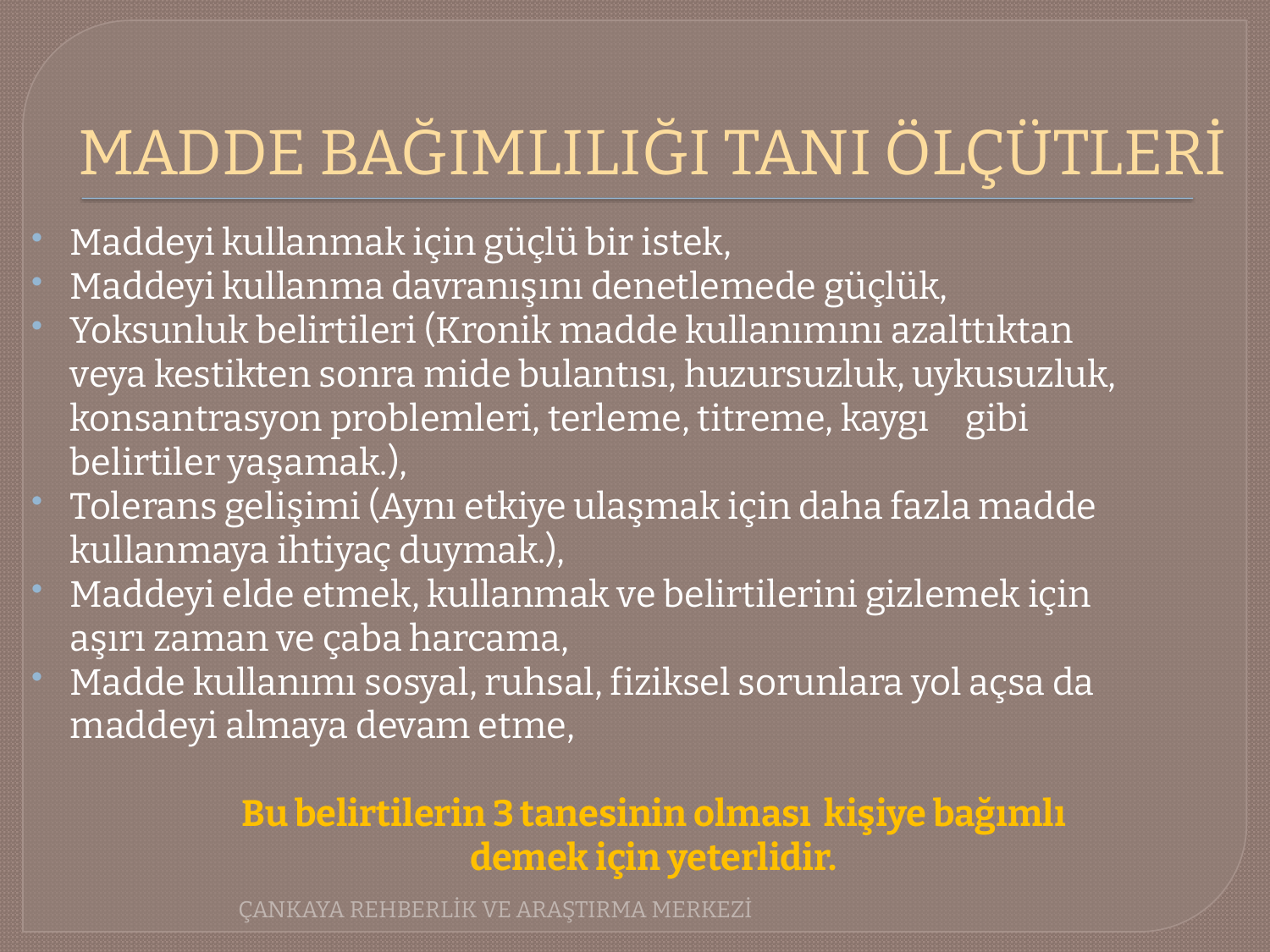

# MADDE BAĞIMLILIĞI TANI ÖLÇÜTLERİ
Maddeyi kullanmak için güçlü bir istek,
Maddeyi kullanma davranışını denetlemede güçlük,
Yoksunluk belirtileri (Kronik madde kullanımını azalttıktan veya kestikten sonra mide bulantısı, huzursuzluk, uykusuzluk, konsantrasyon problemleri, terleme, titreme, kaygı     gibi belirtiler yaşamak.),
Tolerans gelişimi (Aynı etkiye ulaşmak için daha fazla madde kullanmaya ihtiyaç duymak.),
Maddeyi elde etmek, kullanmak ve belirtilerini gizlemek için aşırı zaman ve çaba harcama,
Madde kullanımı sosyal, ruhsal, fiziksel sorunlara yol açsa da maddeyi almaya devam etme,

	Bu belirtilerin 3 tanesinin olması  kişiye bağımlı demek için yeterlidir.

ÇANKAYA REHBERLİK VE ARAŞTIRMA MERKEZİ